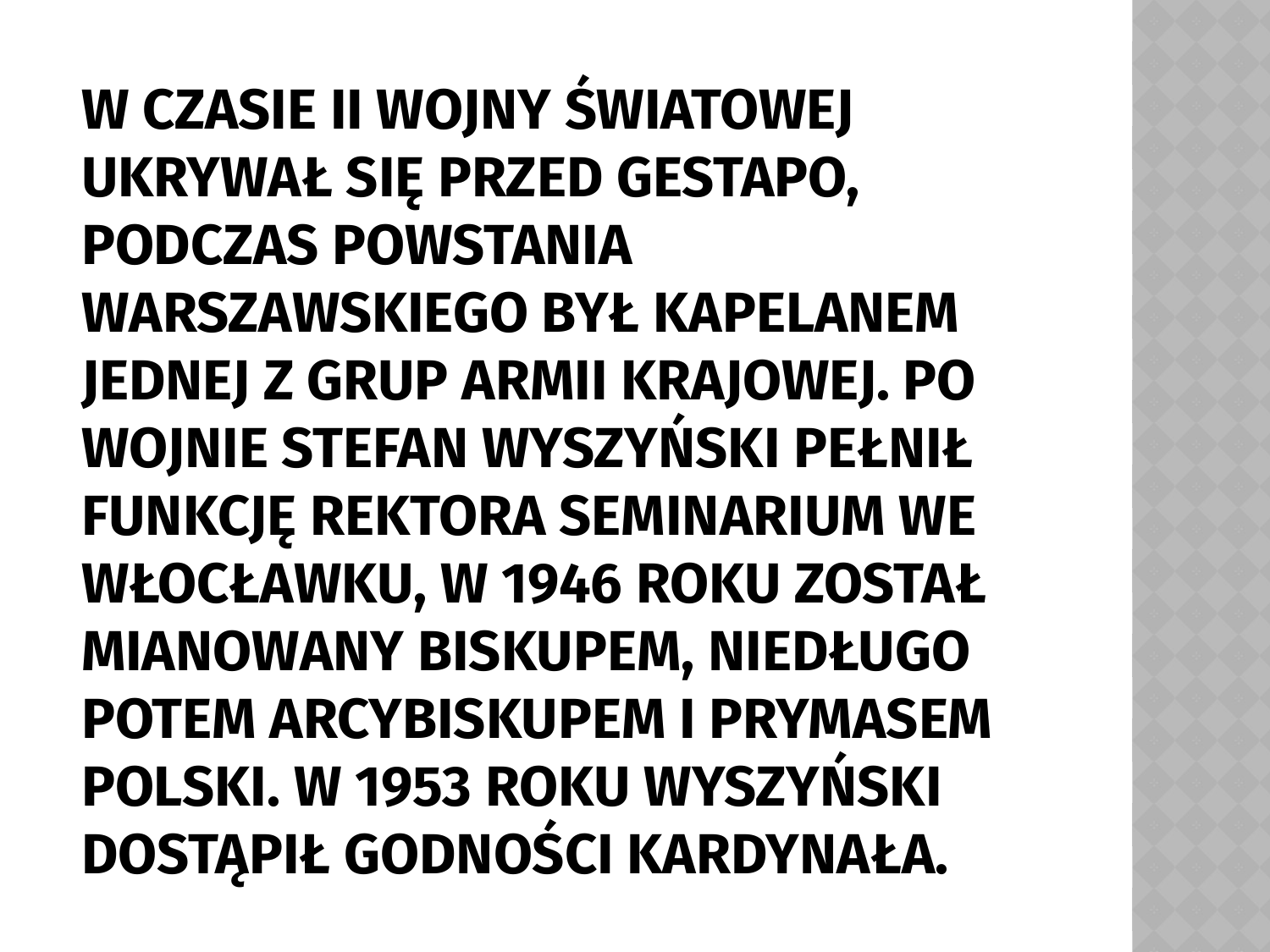

# W czasie II wojny światowej ukrywał się przed gestapo, podczas powstania warszawskiego był kapelanem jednej z grup Armii Krajowej. Po wojnie Stefan Wyszyński pełnił funkcję rektora seminarium we Włocławku, w 1946 roku został mianowany biskupem, niedługo potem arcybiskupem i prymasem Polski. W 1953 roku Wyszyński dostąpił godności kardynała.